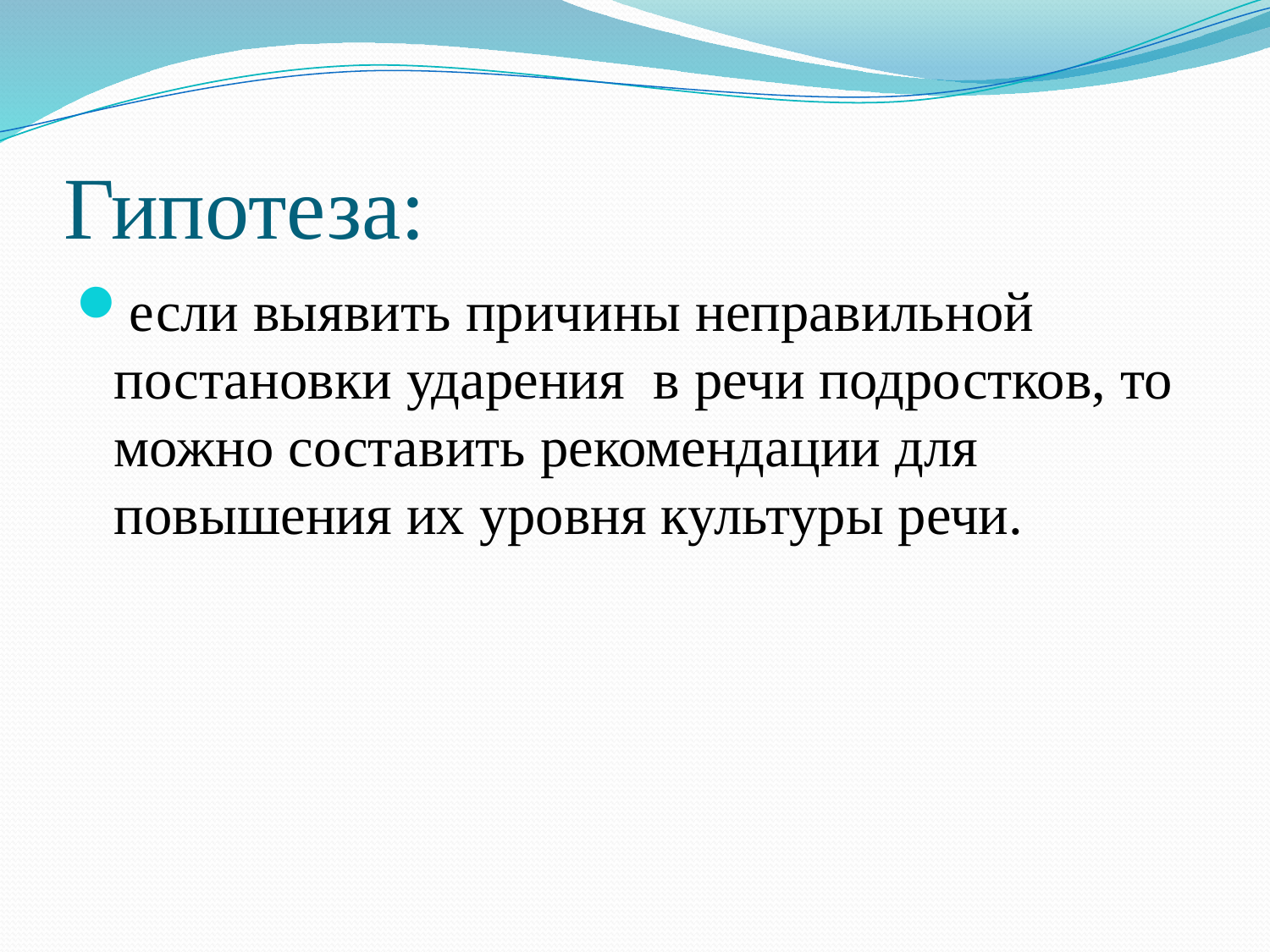

# Гипотеза:
если выявить причины неправильной постановки ударения  в речи подростков, то можно составить рекомендации для  повышения их уровня культуры речи.